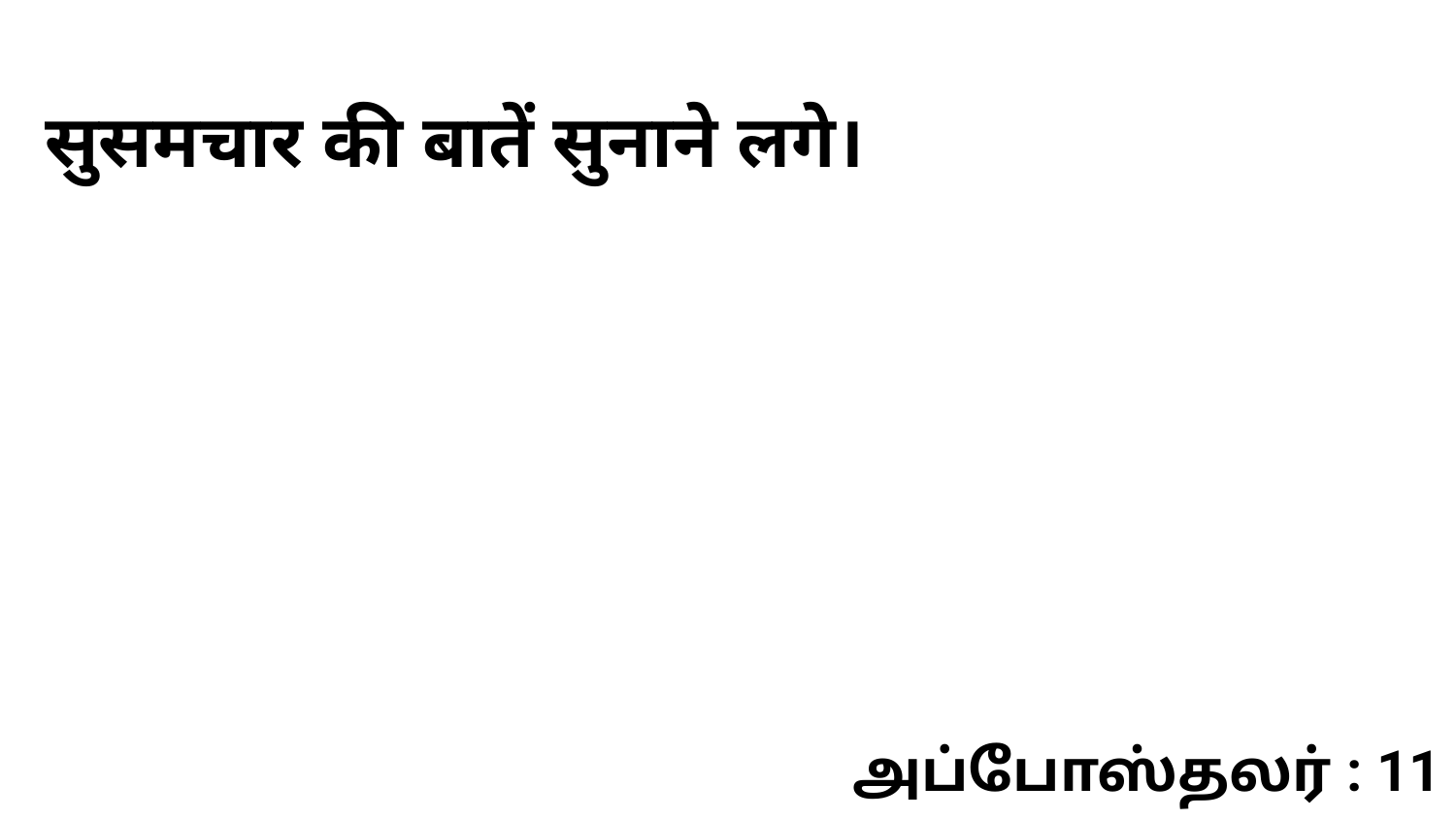

सुसमचार की बातें सुनाने लगे।
அப்போஸ்தலர் : 11